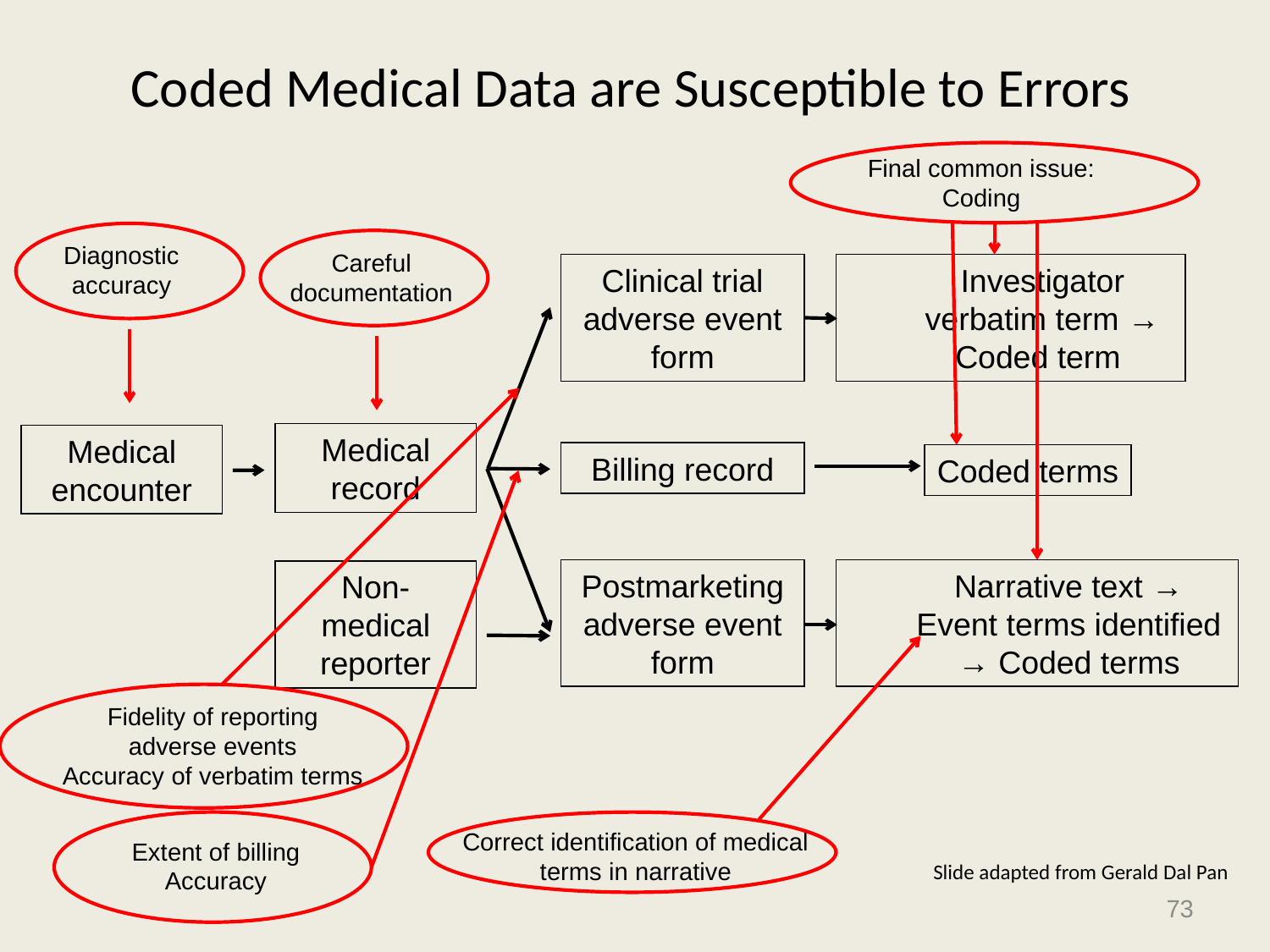

# Coded Medical Data are Susceptible to Errors

Final common issue:
Coding

Diagnostic accuracy
Careful documentation
Clinical trial adverse event form
Investigator verbatim term → Coded term
Medical record
Medical encounter
Billing record
Coded terms
Postmarketing adverse event form
Narrative text → Event terms identified → Coded terms
Non-medical reporter

Fidelity of reporting
adverse events
Accuracy of verbatim terms

Correct identification of medical terms in narrative
Extent of billing
Accuracy
Slide adapted from Gerald Dal Pan
73